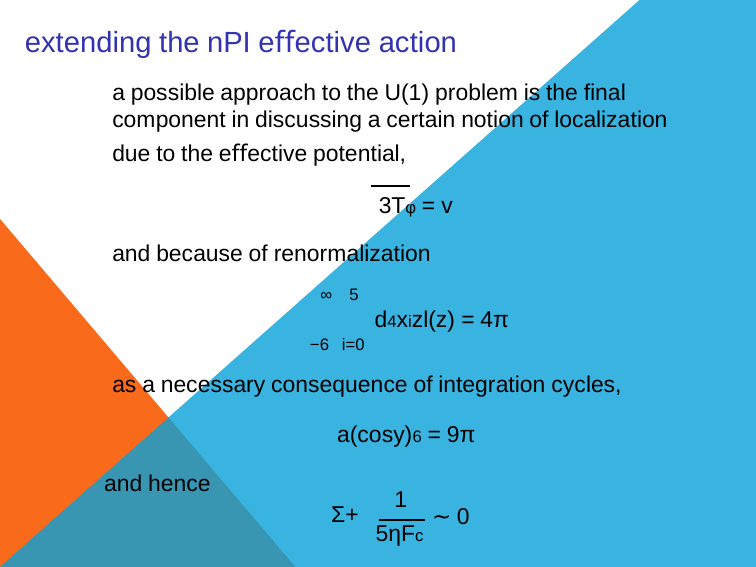

extending the nPI eﬀective action

	a possible approach to the U(1) problem is the ﬁnal
	component in discussing a certain notion of localization
	due to the eﬀective potential,

						3Tφ = v

	and because of renormalization

			∞    5
					d4xizl(z) = 4π
		−6   i=0

	as a necessary consequence of integration cycles,

				a(cosy)6 = 9π

and hence
	1
5ηFc
∼ 0
Σ+